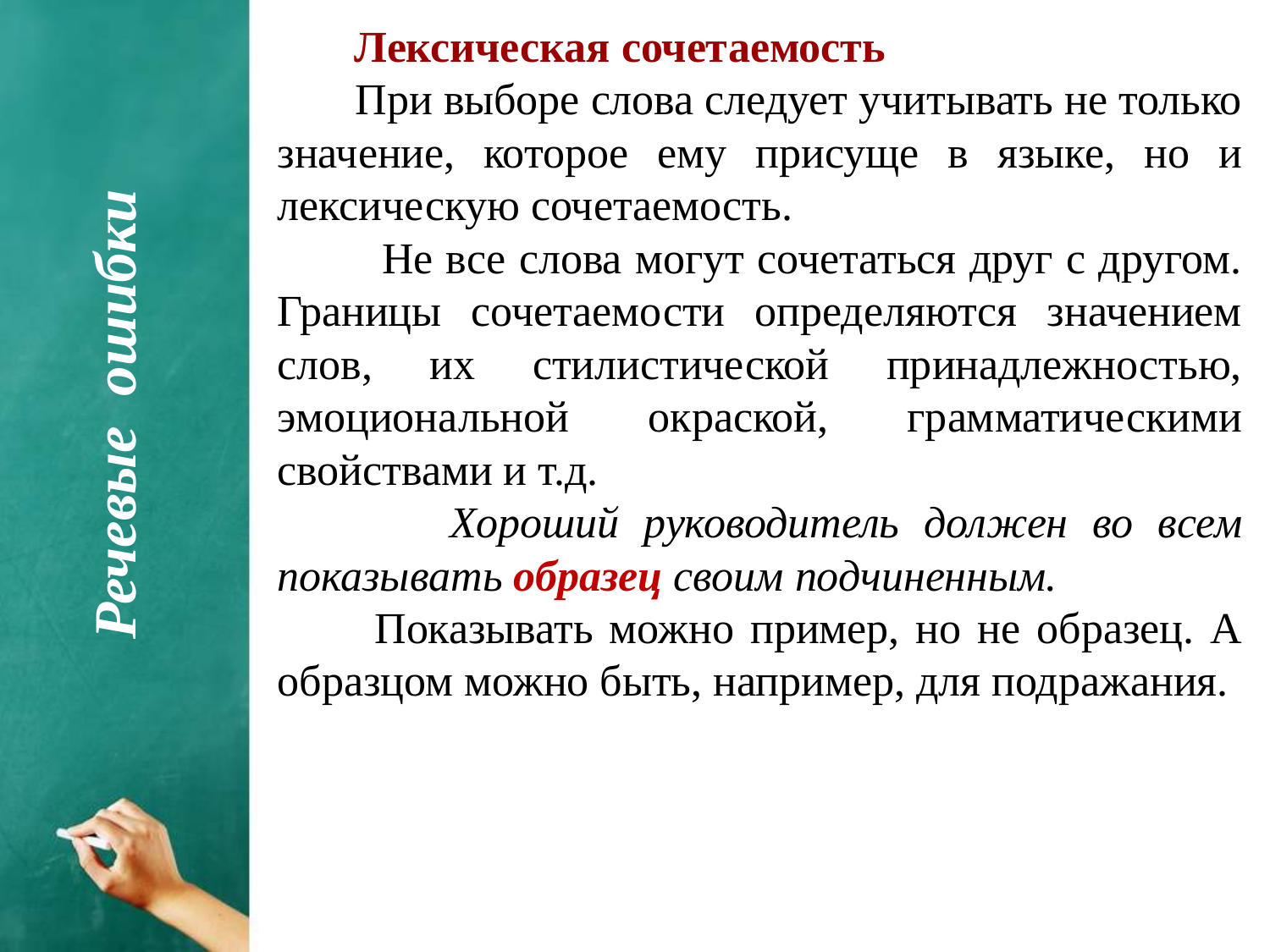

Лексическая сочетаемость
       При выборе слова следует учитывать не только значение, которое ему присуще в языке, но и лексическую сочетаемость.
        Не все слова могут сочетаться друг с другом. Границы сочетаемости определяются значением слов, их стилистической принадлежностью, эмоциональной окраской, грамматическими свойствами и т.д.
       Хороший руководитель должен во всем показывать образец своим подчиненным.
      Показывать можно пример, но не образец. А образцом можно быть, например, для подражания.

Речевые  ошибки